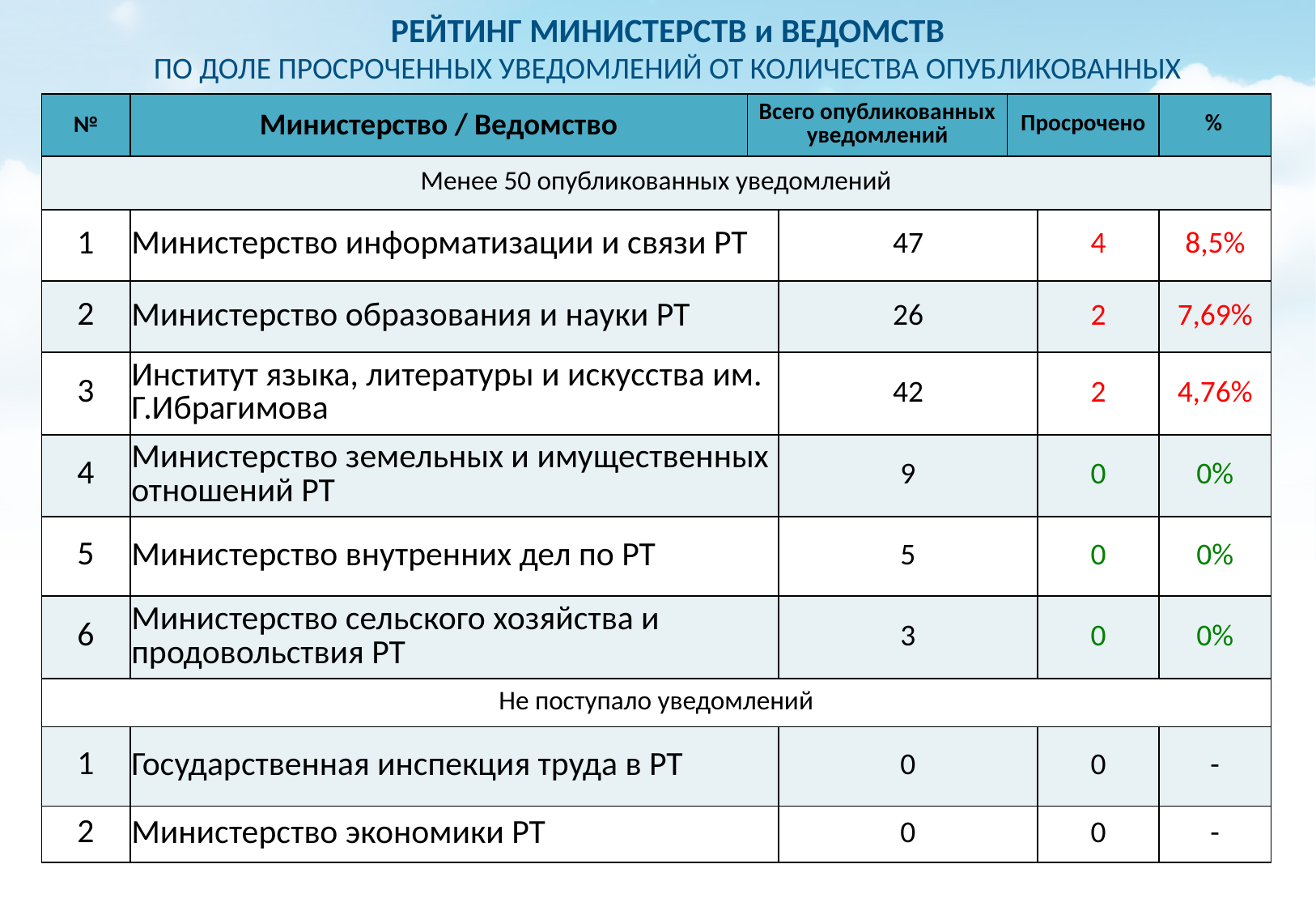

РЕЙТИНГ МИНИСТЕРСТВ и ВЕДОМСТВ
ПО ДОЛЕ ПРОСРОЧЕННЫХ УВЕДОМЛЕНИЙ ОТ КОЛИЧЕСТВА ОПУБЛИКОВАННЫХ
| № | Министерство / Ведомство | Всего опубликованных уведомлений |  | Просрочено |  | % |
| --- | --- | --- | --- | --- | --- | --- |
| Менее 50 опубликованных уведомлений |  |  |  |  |  |  |
| 1 | Министерство информатизации и связи РТ |  | 47 |  | 4 | 8,5% |
| 2 | Министерство образования и науки РТ |  | 26 |  | 2 | 7,69% |
| 3 | Институт языка, литературы и искусства им. Г.Ибрагимова |  | 42 |  | 2 | 4,76% |
| 4 | Министерство земельных и имущественных отношений РТ |  | 9 |  | 0 | 0% |
| 5 | Министерство внутренних дел по РТ |  | 5 |  | 0 | 0% |
| 6 | Министерство сельского хозяйства и продовольствия РТ |  | 3 |  | 0 | 0% |
| Не поступало уведомлений |  |  |  |  |  |  |
| 1 | Государственная инспекция труда в РТ |  | 0 |  | 0 | - |
| 2 | Министерство экономики РТ |  | 0 |  | 0 | - |